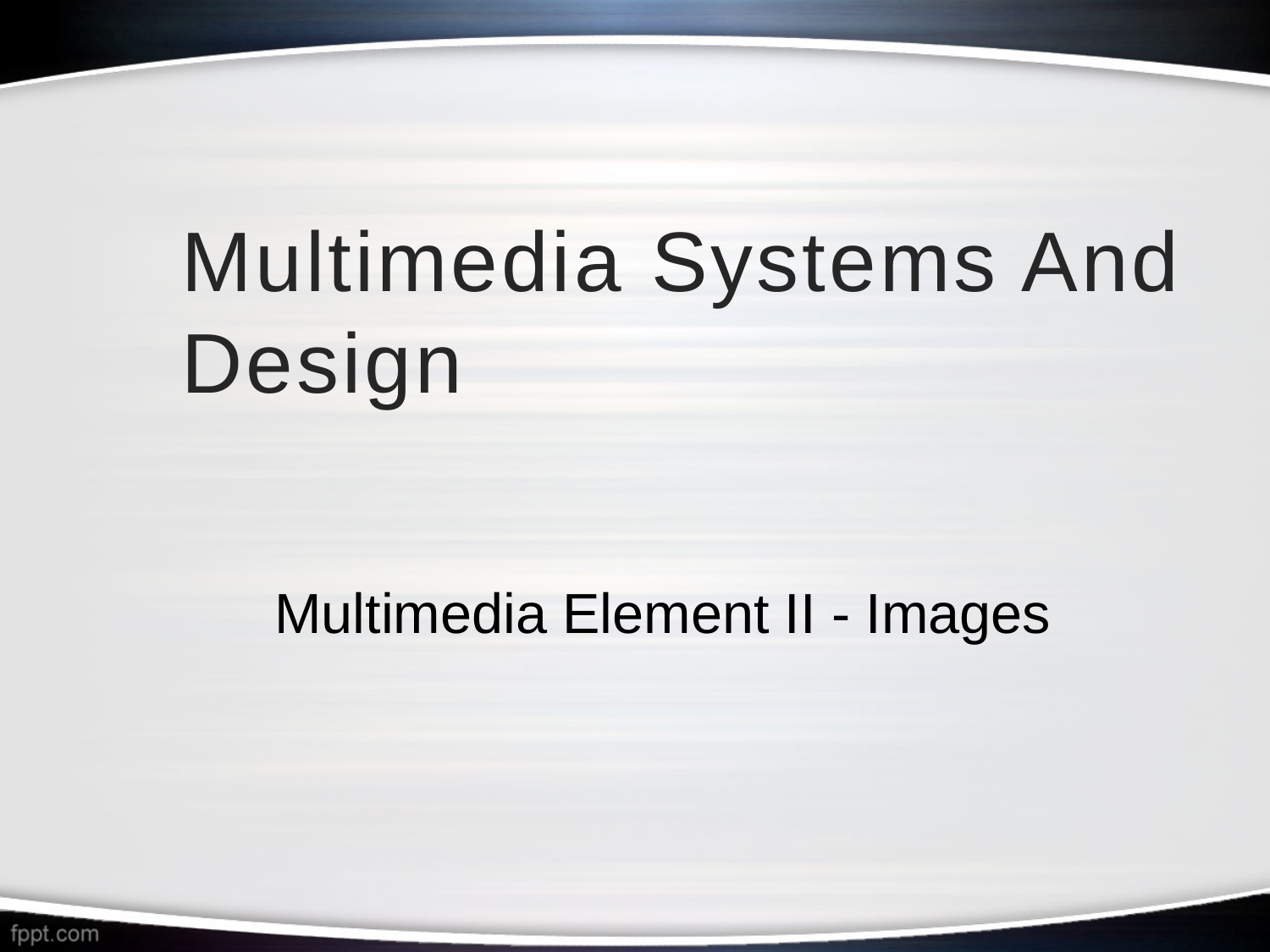

Multimedia Systems And Design
Multimedia Element II - Images